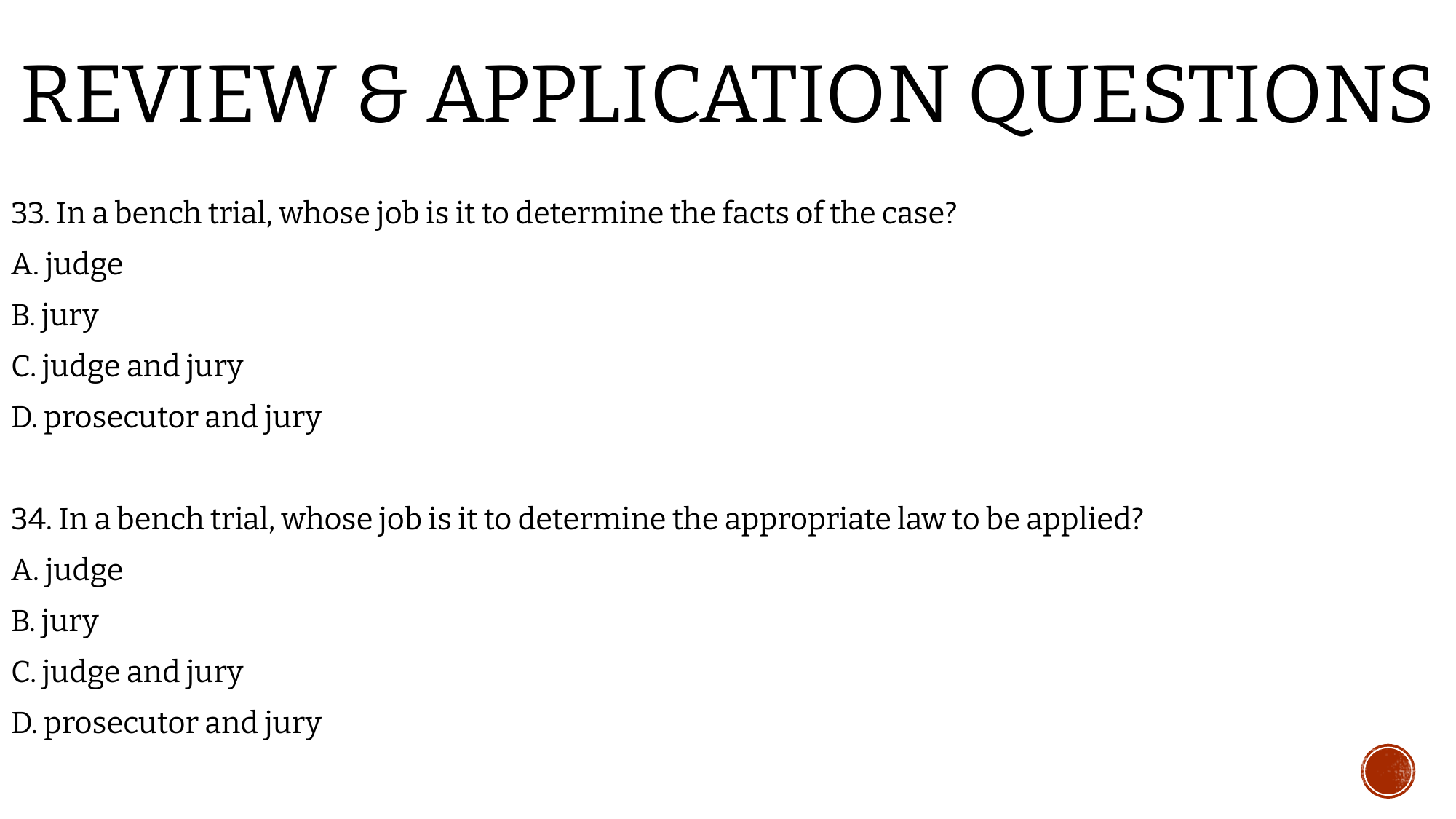

# Review & Application Questions
33. In a bench trial, whose job is it to determine the facts of the case?
A. judge
B. jury
C. judge and jury
D. prosecutor and jury

34. In a bench trial, whose job is it to determine the appropriate law to be applied?
A. judge
B. jury
C. judge and jury
D. prosecutor and jury